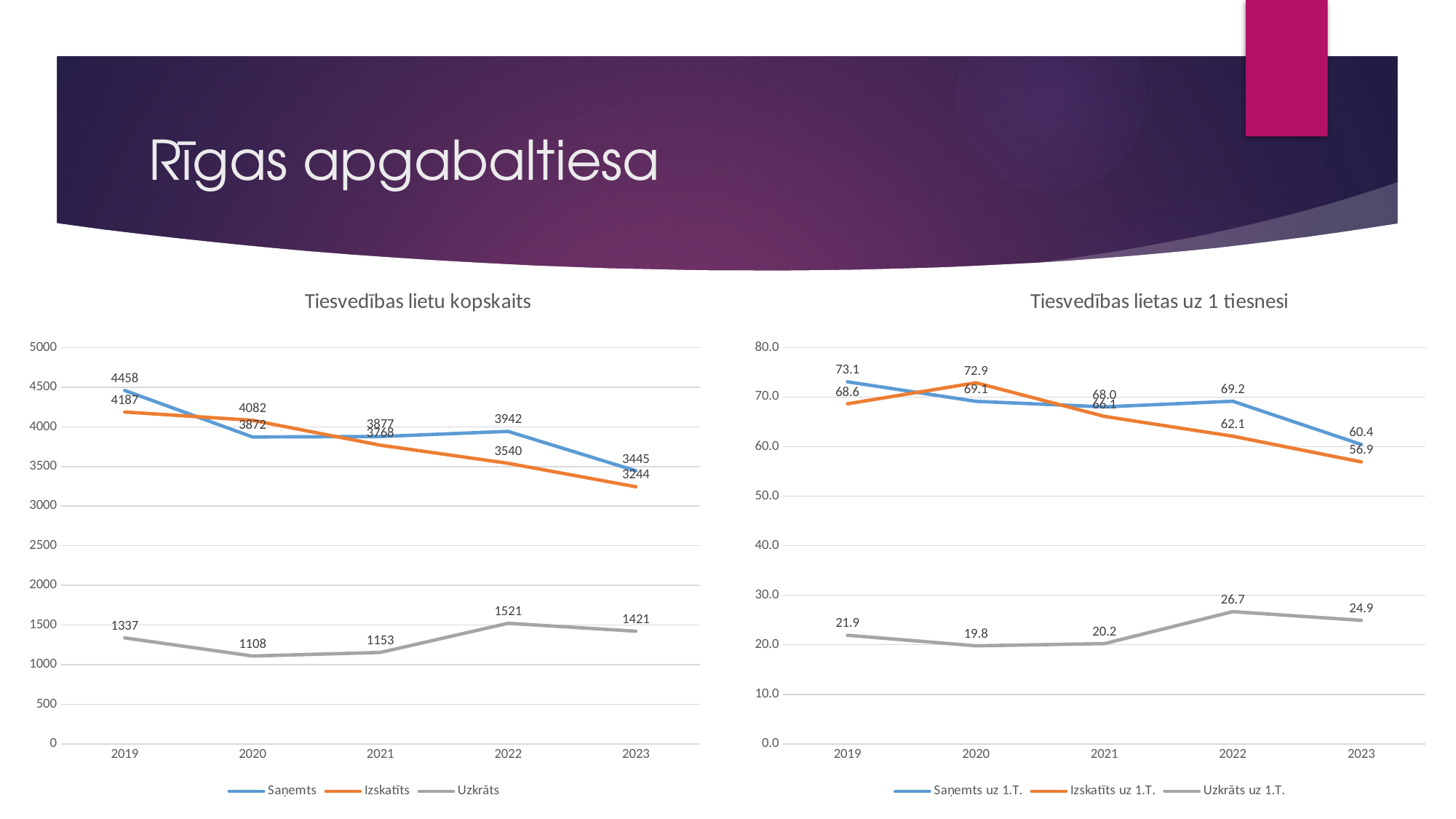

# Rīgas apgabaltiesa

### Chart: Tiesvedības lietu kopskaits

| Category | Saņemts | Izskatīts | Uzkrāts |
|---|---|---|---|
| 2019 | 4458.0 | 4187.0 | 1337.0 |
| 2020 | 3872.0 | 4082.0 | 1108.0 |
| 2021 | 3877.0 | 3768.0 | 1153.0 |
| 2022 | 3942.0 | 3540.0 | 1521.0 |
| 2023 | 3445.0 | 3244.0 | 1421.0 |

### Chart: Tiesvedības lietas uz 1 tiesnesi

| Category | Saņemts uz 1.T. | Izskatīts uz 1.T. | Uzkrāts uz 1.T. |
|---|---|---|---|
| 2019 | 73.08196721311475 | 68.63934426229508 | 21.918032786885245 |
| 2020 | 69.14285714285714 | 72.89285714285714 | 19.785714285714285 |
| 2021 | 68.01754385964912 | 66.10526315789474 | 20.228070175438596 |
| 2022 | 69.15789473684211 | 62.10526315789474 | 26.68421052631579 |
| 2023 | 60.43859649122807 | 56.91228070175438 | 24.92982456140351 |